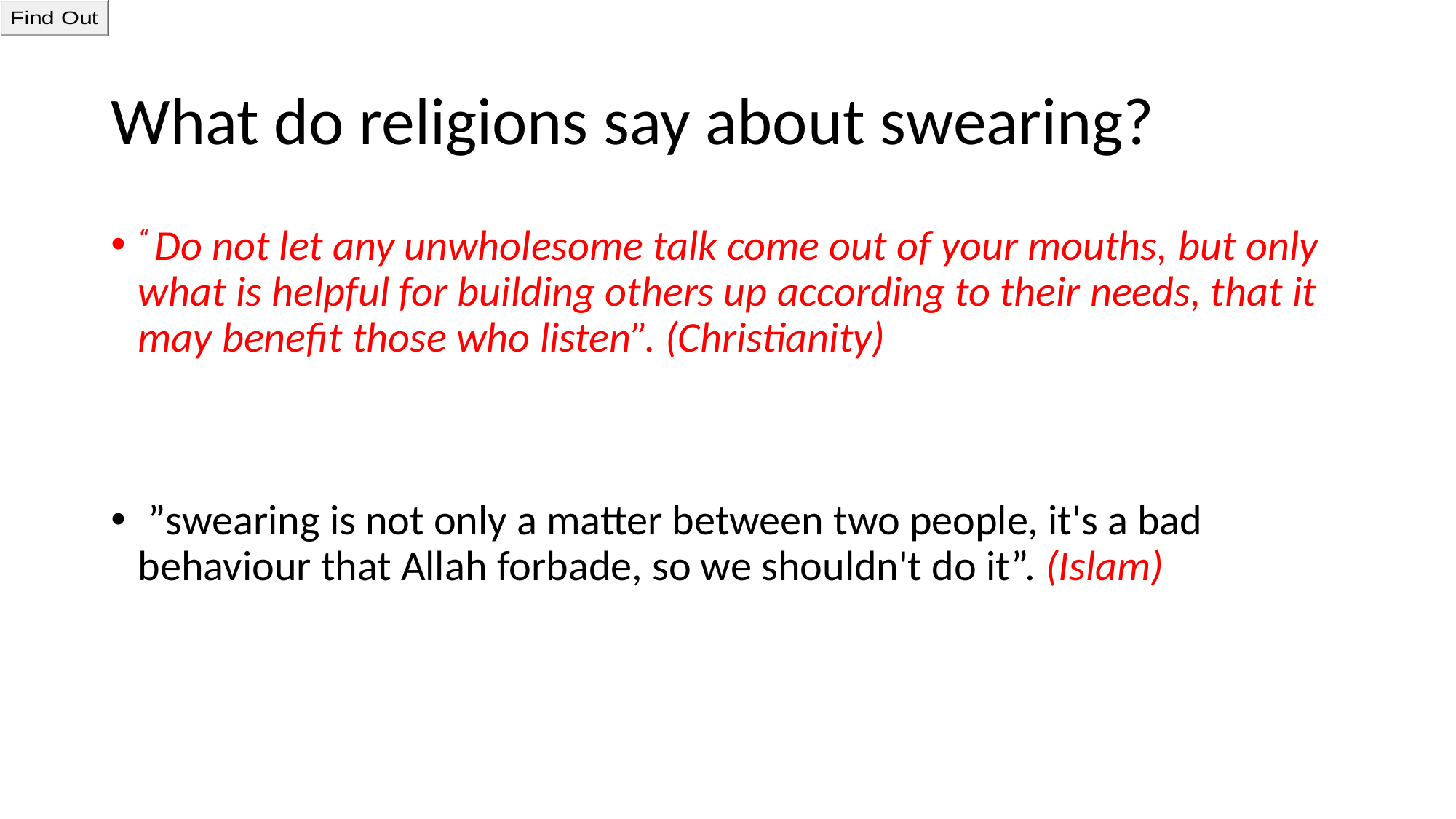

# What do religions say about swearing?
“ Do not let any unwholesome talk come out of your mouths, but only what is helpful for building others up according to their needs, that it may benefit those who listen”. (Christianity)

 ”swearing is not only a matter between two people, it's a bad behaviour that Allah forbade, so we shouldn't do it”. (Islam)